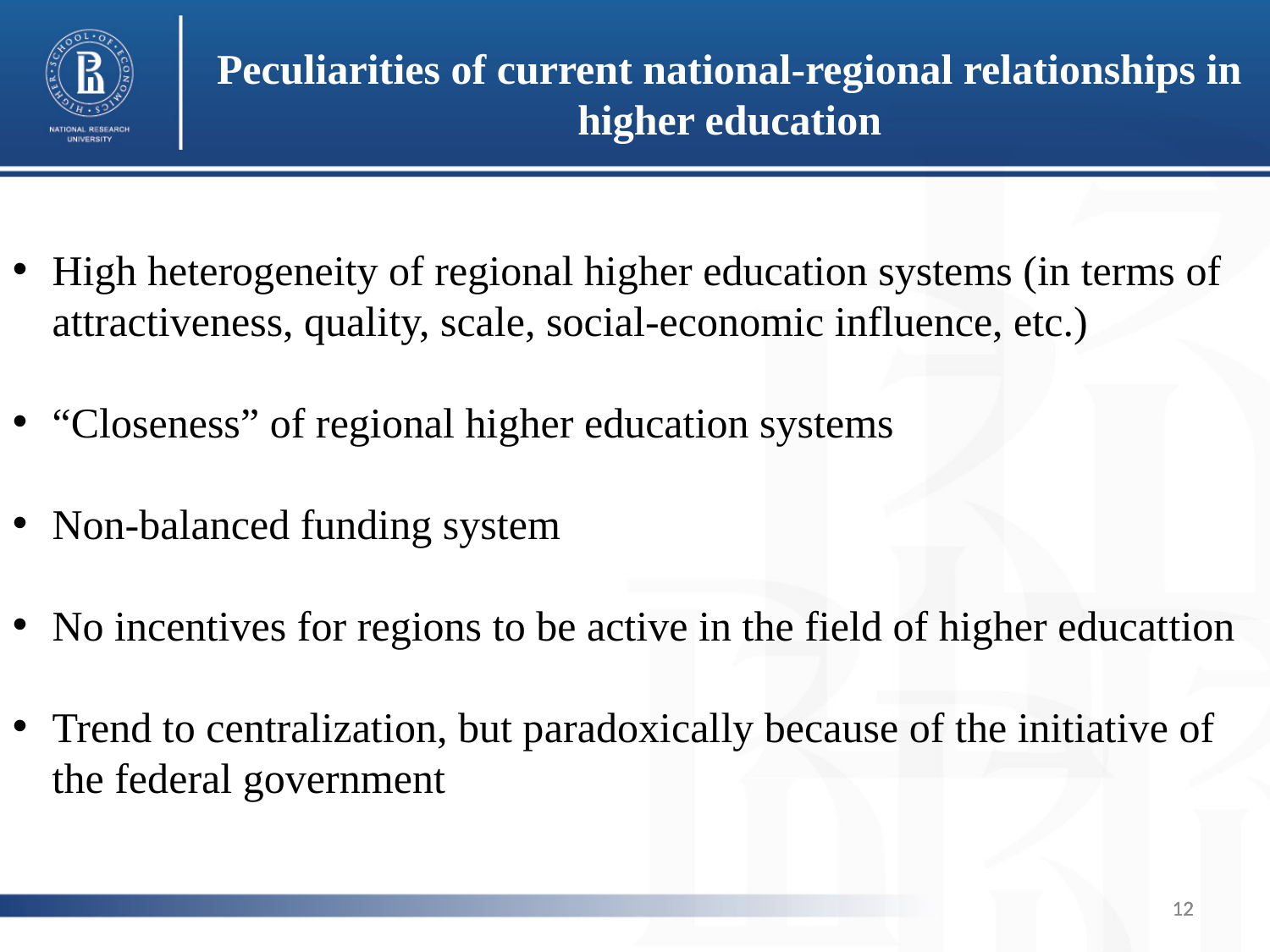

Peculiarities of current national-regional relationships in higher education

High heterogeneity of regional higher education systems (in terms of attractiveness, quality, scale, social-economic influence, etc.)

“Closeness” of regional higher education systems

Non-balanced funding system

No incentives for regions to be active in the field of higher educattion

Trend to centralization, but paradoxically because of the initiative of the federal government
12
12
12